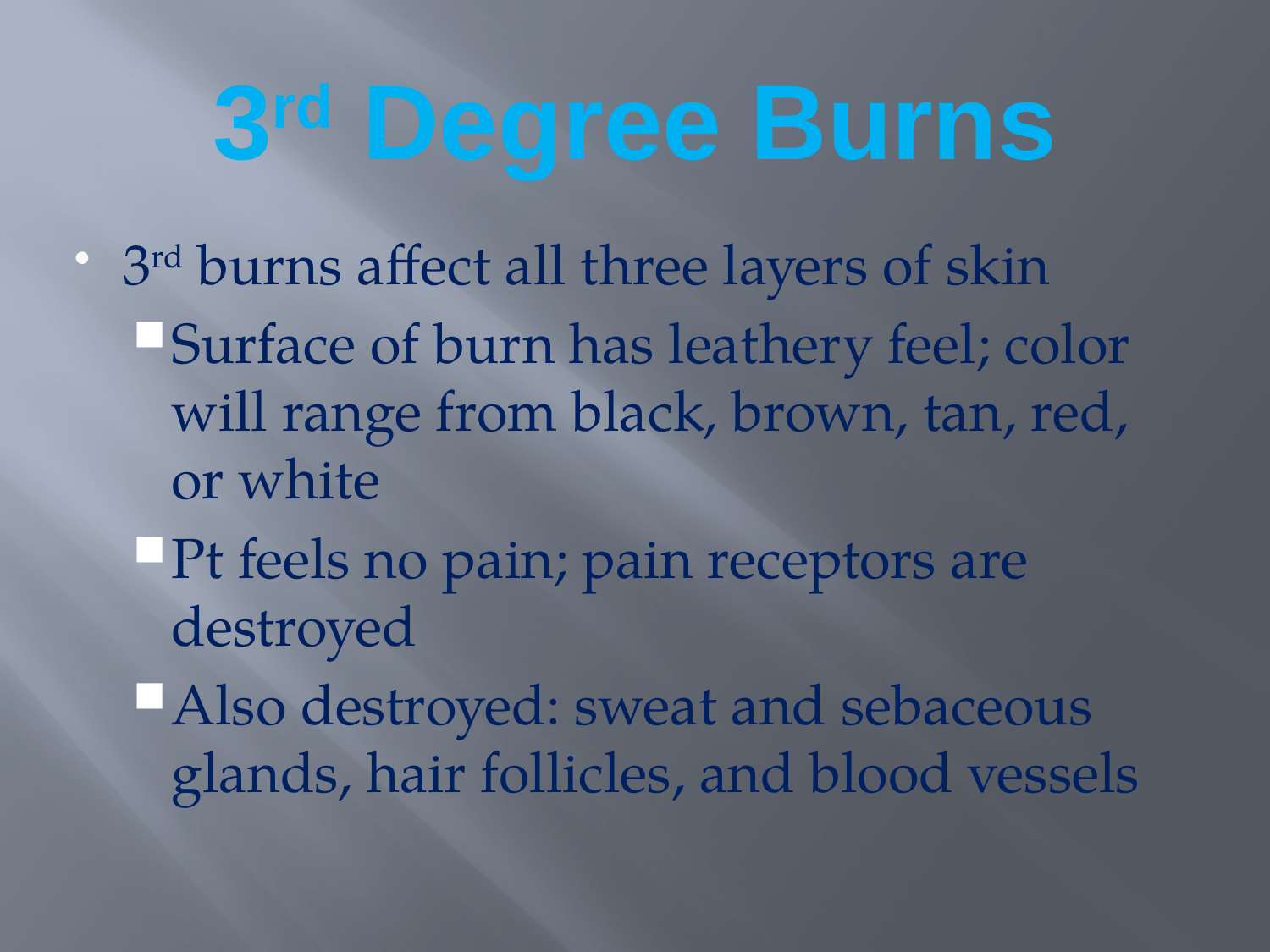

# 3rd Degree Burns
3rd burns affect all three layers of skin
Surface of burn has leathery feel; color will range from black, brown, tan, red, or white
Pt feels no pain; pain receptors are destroyed
Also destroyed: sweat and sebaceous glands, hair follicles, and blood vessels